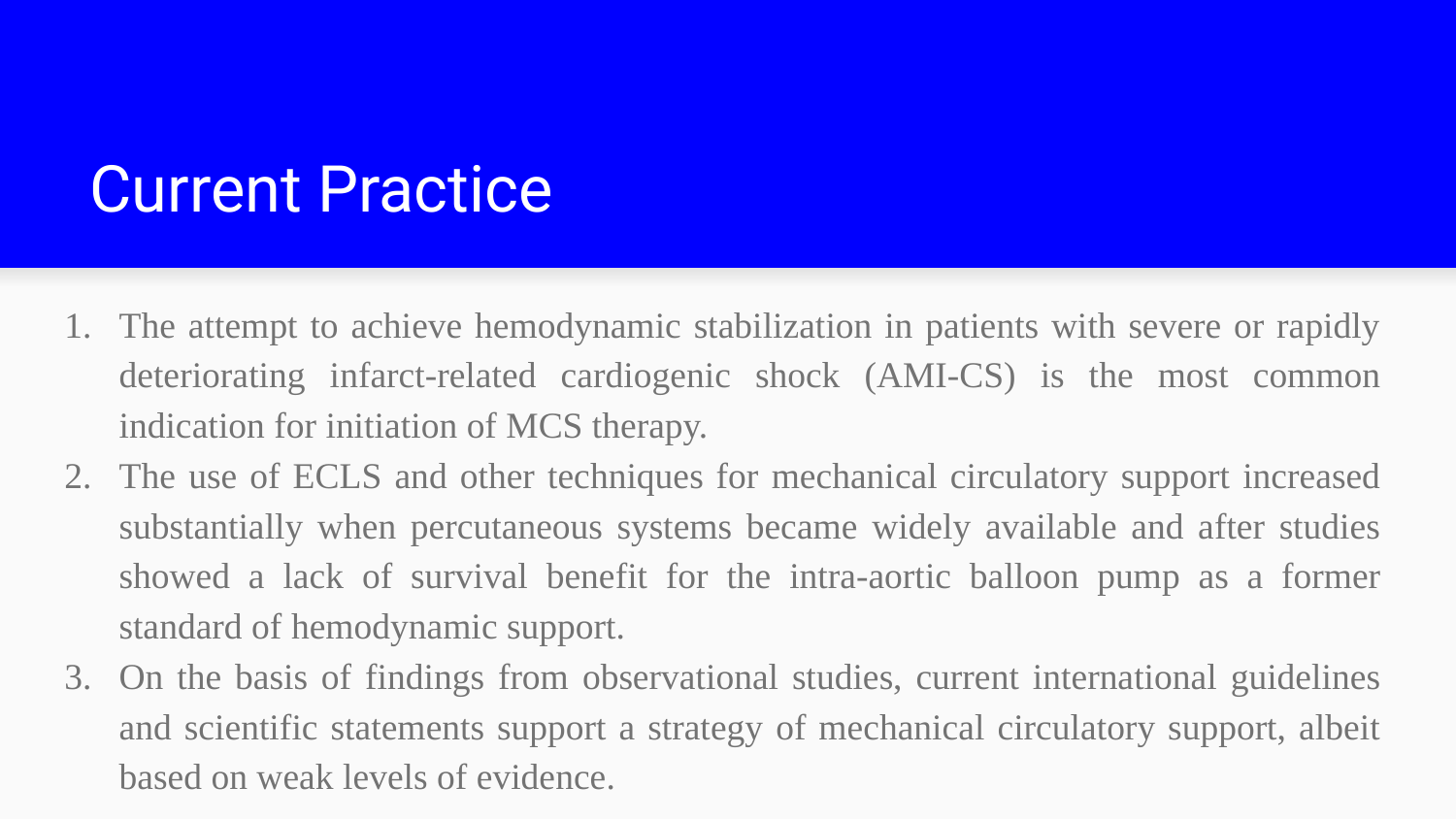

# Current Practice
The attempt to achieve hemodynamic stabilization in patients with severe or rapidly deteriorating infarct-related cardiogenic shock (AMI-CS) is the most common indication for initiation of MCS therapy.
The use of ECLS and other techniques for mechanical circulatory support increased substantially when percutaneous systems became widely available and after studies showed a lack of survival benefit for the intra-aortic balloon pump as a former standard of hemodynamic support.
On the basis of findings from observational studies, current international guidelines and scientific statements support a strategy of mechanical circulatory support, albeit based on weak levels of evidence.